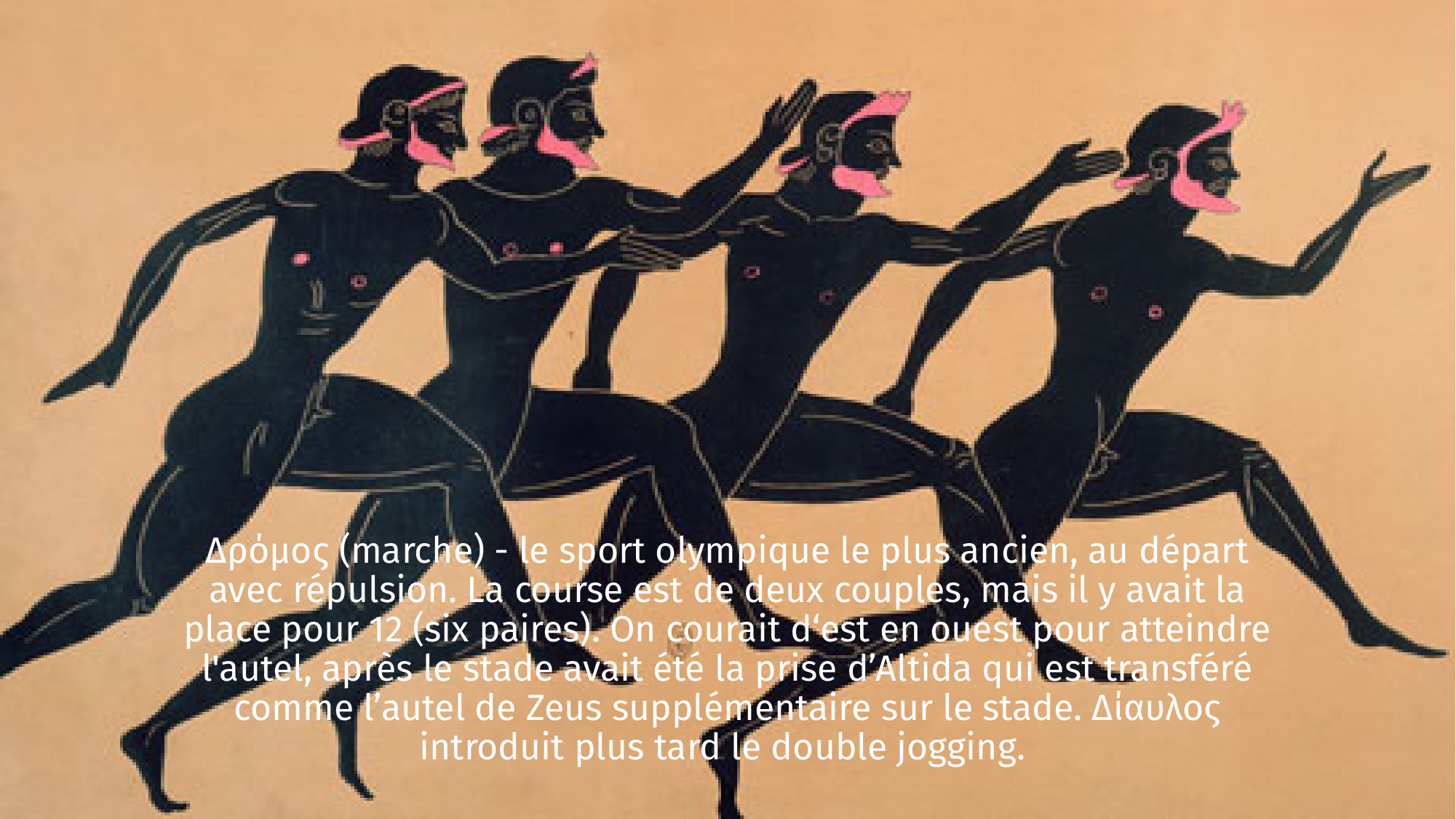

Δρόμος (marche) - le sport olympique le plus ancien, au départ avec répulsion. La course est de deux couples, mais il y avait la place pour 12 (six paires). On courait d‘est en ouest pour atteindre l'autel, après le stade avait été la prise d’Altida qui est transféré comme l’autel de Zeus supplémentaire sur le stade. Δίαυλος introduit plus tard le double jogging.